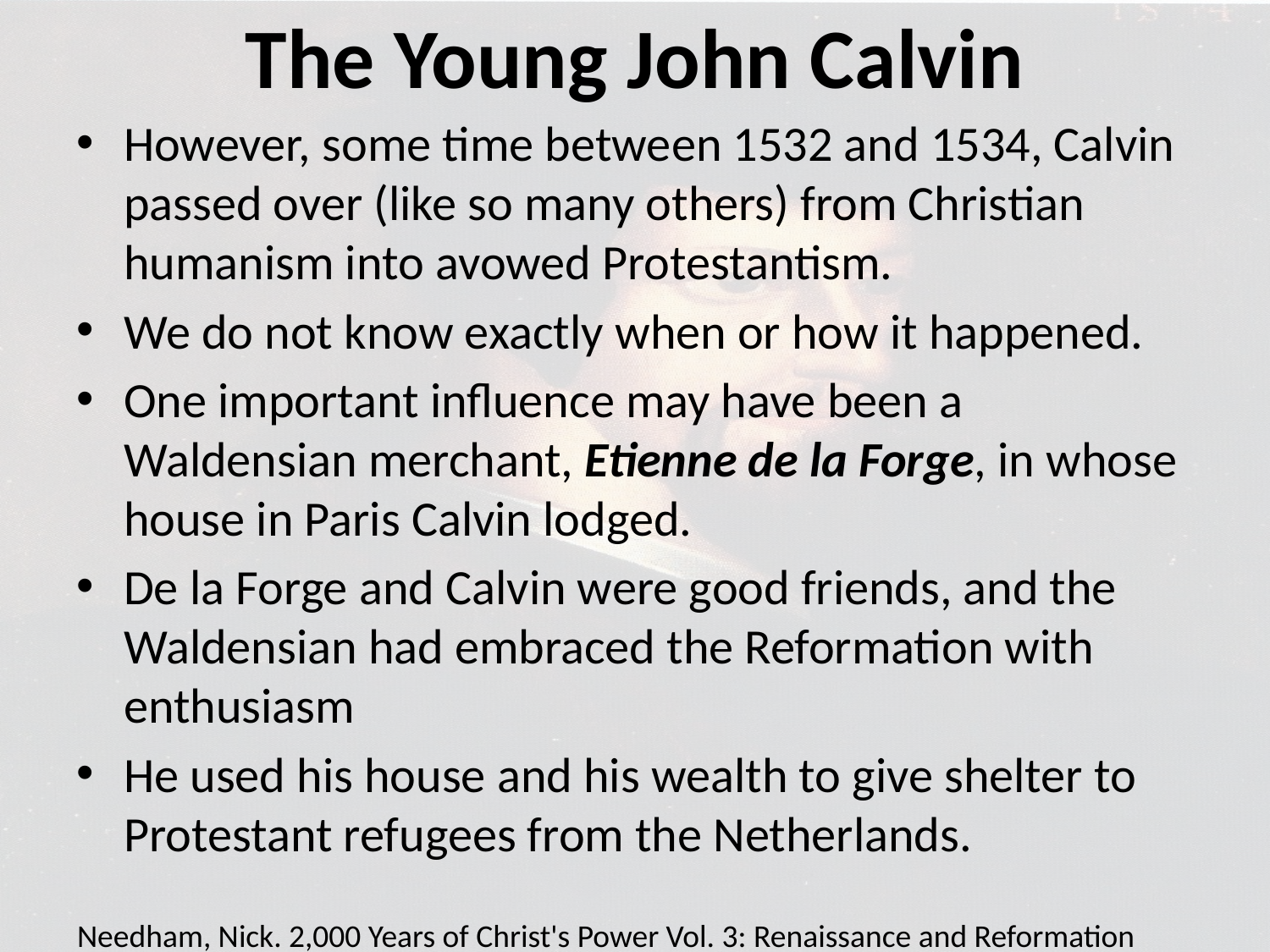

# The Young John Calvin
However, some time between 1532 and 1534, Calvin passed over (like so many others) from Christian humanism into avowed Protestantism.
We do not know exactly when or how it happened.
One important influence may have been a Waldensian merchant, Etienne de la Forge, in whose house in Paris Calvin lodged.
De la Forge and Calvin were good friends, and the Waldensian had embraced the Reformation with enthusiasm
He used his house and his wealth to give shelter to Protestant refugees from the Netherlands.
Needham, Nick. 2,000 Years of Christ's Power Vol. 3: Renaissance and Reformation